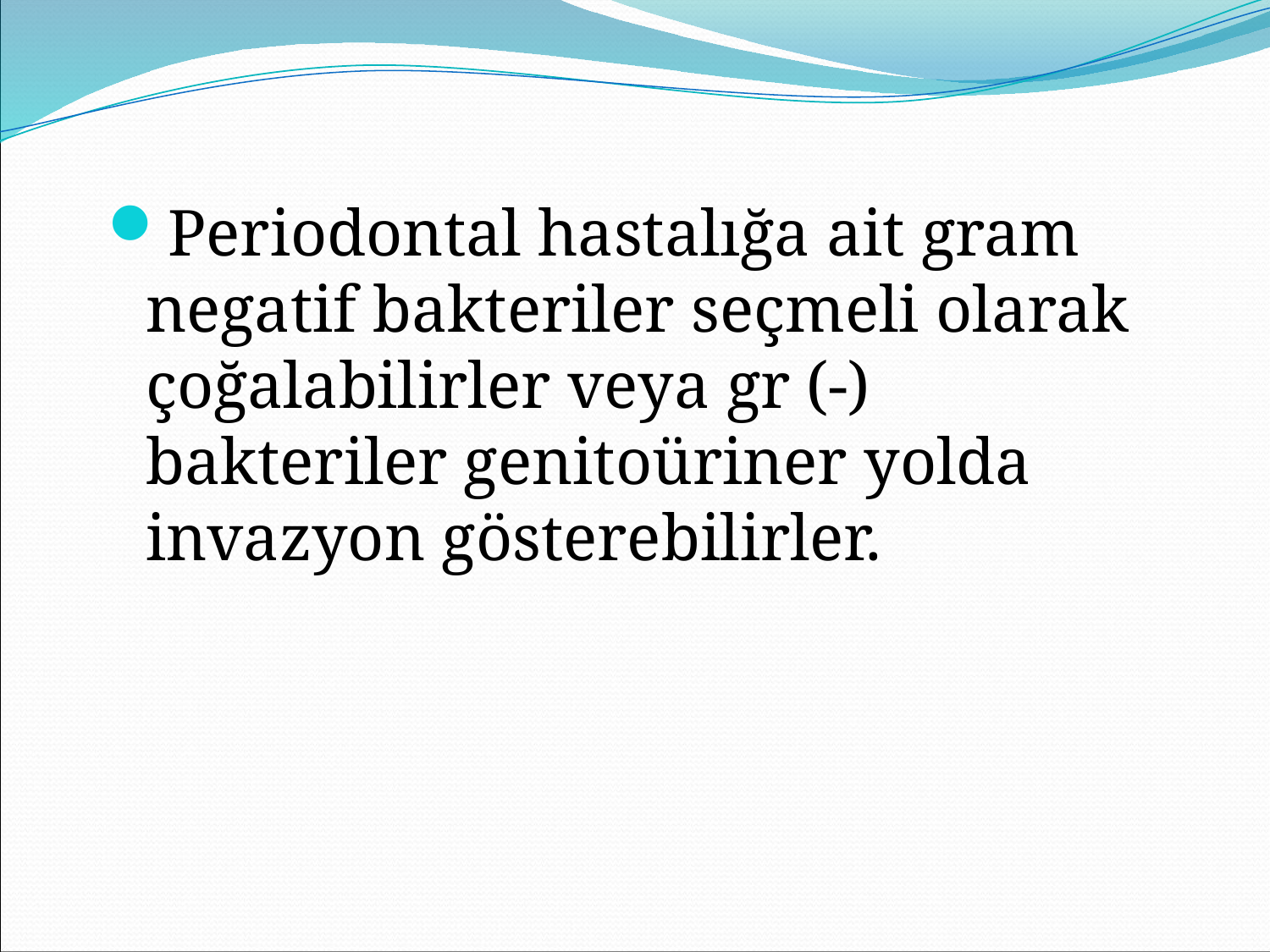

Periodontal hastalığa ait gram negatif bakteriler seçmeli olarak çoğalabilirler veya gr (-) bakteriler genitoüriner yolda invazyon gösterebilirler.